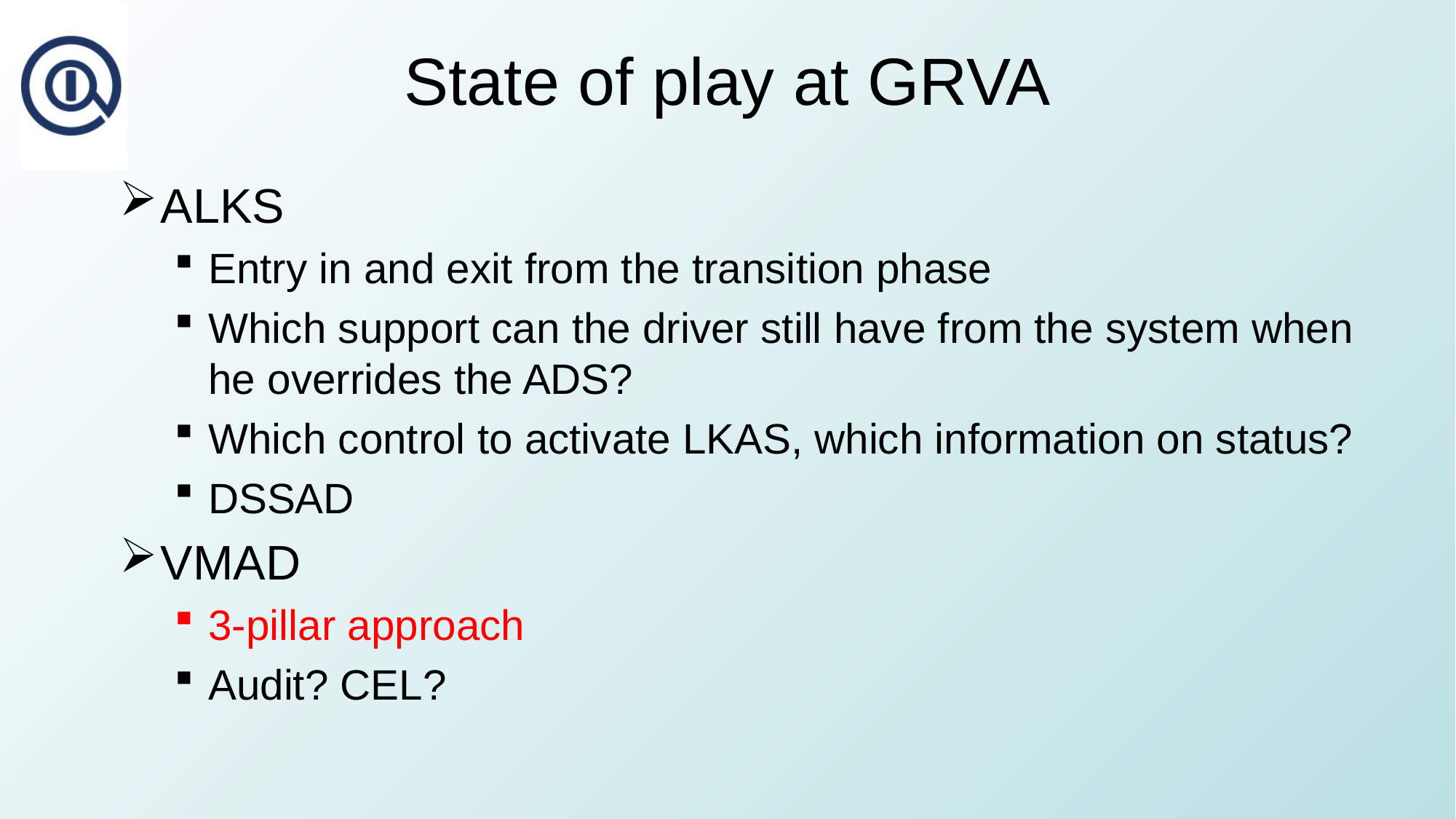

# State of play at GRVA
ALKS
Entry in and exit from the transition phase
Which support can the driver still have from the system when he overrides the ADS?
Which control to activate LKAS, which information on status?
DSSAD
VMAD
3-pillar approach
Audit? CEL?